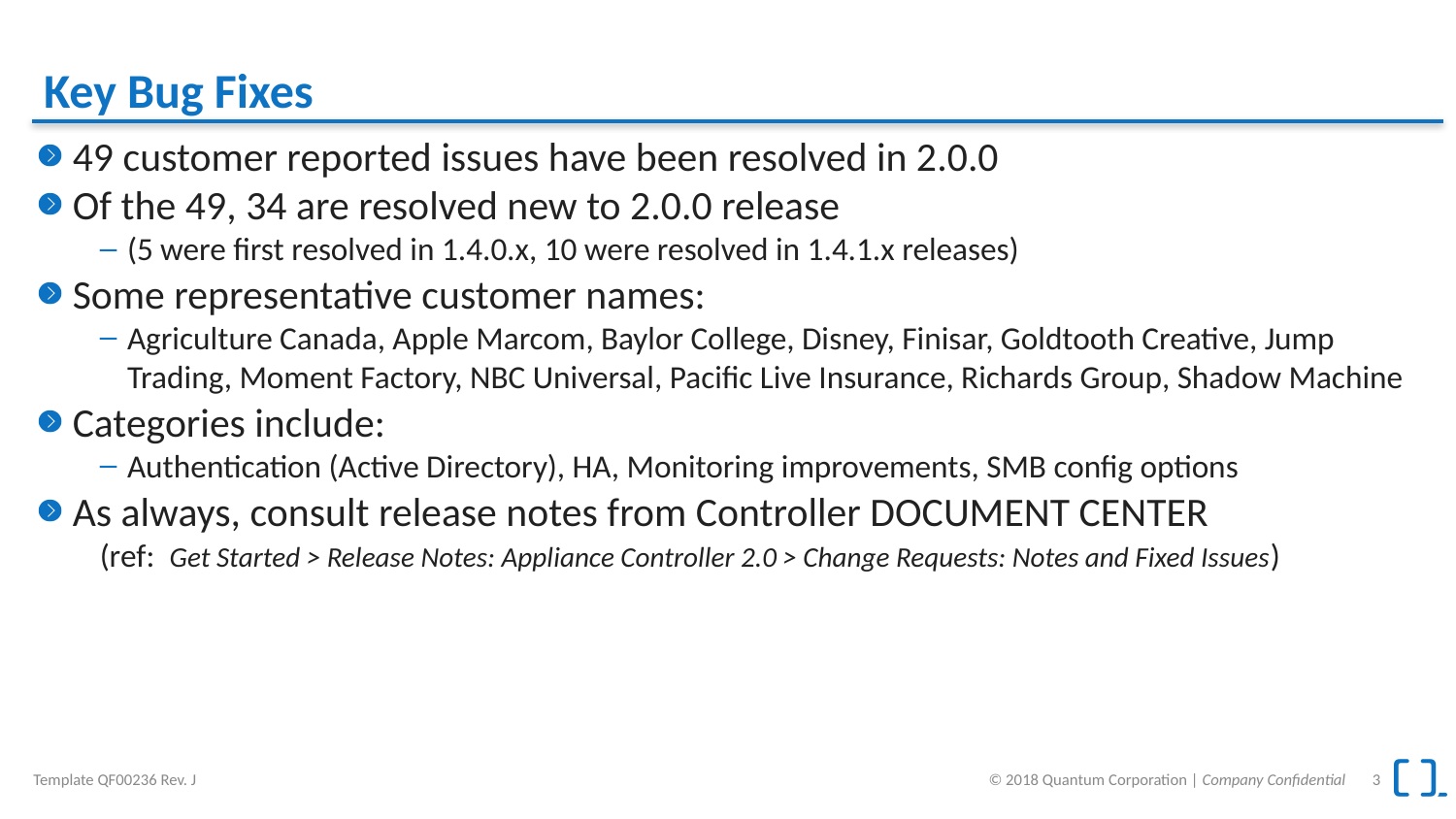

# Key Bug Fixes
49 customer reported issues have been resolved in 2.0.0
Of the 49, 34 are resolved new to 2.0.0 release
(5 were first resolved in 1.4.0.x, 10 were resolved in 1.4.1.x releases)
Some representative customer names:
Agriculture Canada, Apple Marcom, Baylor College, Disney, Finisar, Goldtooth Creative, Jump Trading, Moment Factory, NBC Universal, Pacific Live Insurance, Richards Group, Shadow Machine
Categories include:
Authentication (Active Directory), HA, Monitoring improvements, SMB config options
As always, consult release notes from Controller DOCUMENT CENTER
(ref:  Get Started > Release Notes: Appliance Controller 2.0 > Change Requests: Notes and Fixed Issues)